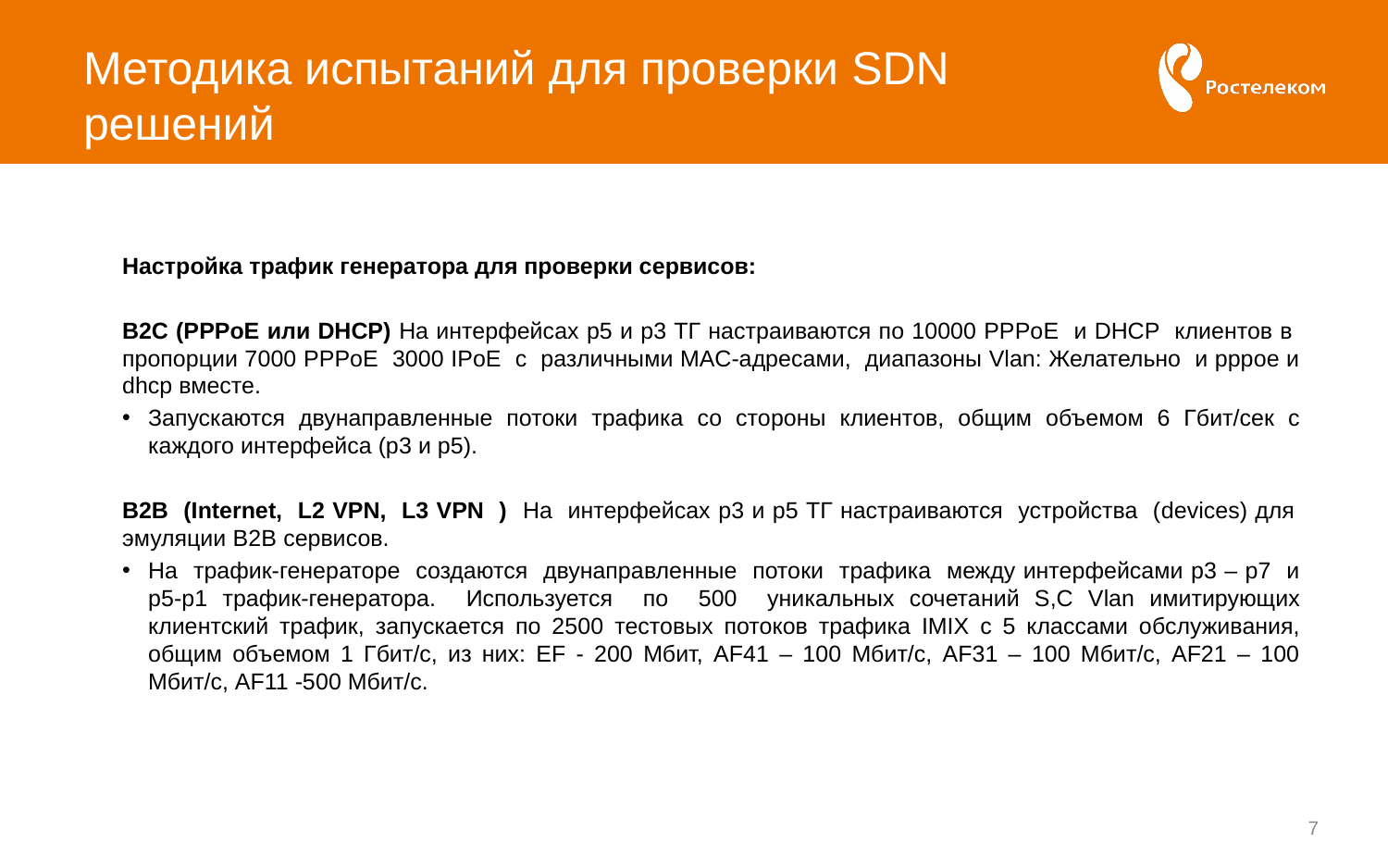

# Методика испытаний для проверки SDN решений

Настройка трафик генератора для проверки сервисов:

B2C (PPPoE или DHCP) На интерфейсах p5 и p3 ТГ настраиваются по 10000 PPPoE  и DHCP  клиентов в  пропорции 7000 PPPoE  3000 IPoE  с  различными MAC-адресами,  диапазоны Vlan: Желательно  и pppoe и dhcp вместе.
Запускаются двунаправленные потоки трафика со стороны клиентов, общим объемом 6 Гбит/сек с каждого интерфейса (p3 и p5).

B2B  (Internet,  L2 VPN,  L3 VPN  )  На  интерфейсах p3 и p5 ТГ настраиваются  устройства  (devices) для  эмуляции B2B сервисов.
На  трафик-генераторе  создаются  двунаправленные  потоки  трафика  между интерфейсами p3 – p7  и p5-p1 трафик-генератора.  Используется  по  500  уникальных сочетаний S,C Vlan имитирующих клиентский трафик, запускается по 2500 тестовых потоков трафика IMIX с 5 классами обслуживания, общим объемом 1 Гбит/с, из них: EF - 200 Мбит, AF41 – 100 Мбит/с, AF31 – 100 Мбит/с, AF21 – 100 Мбит/с, AF11 -500 Мбит/с.
7